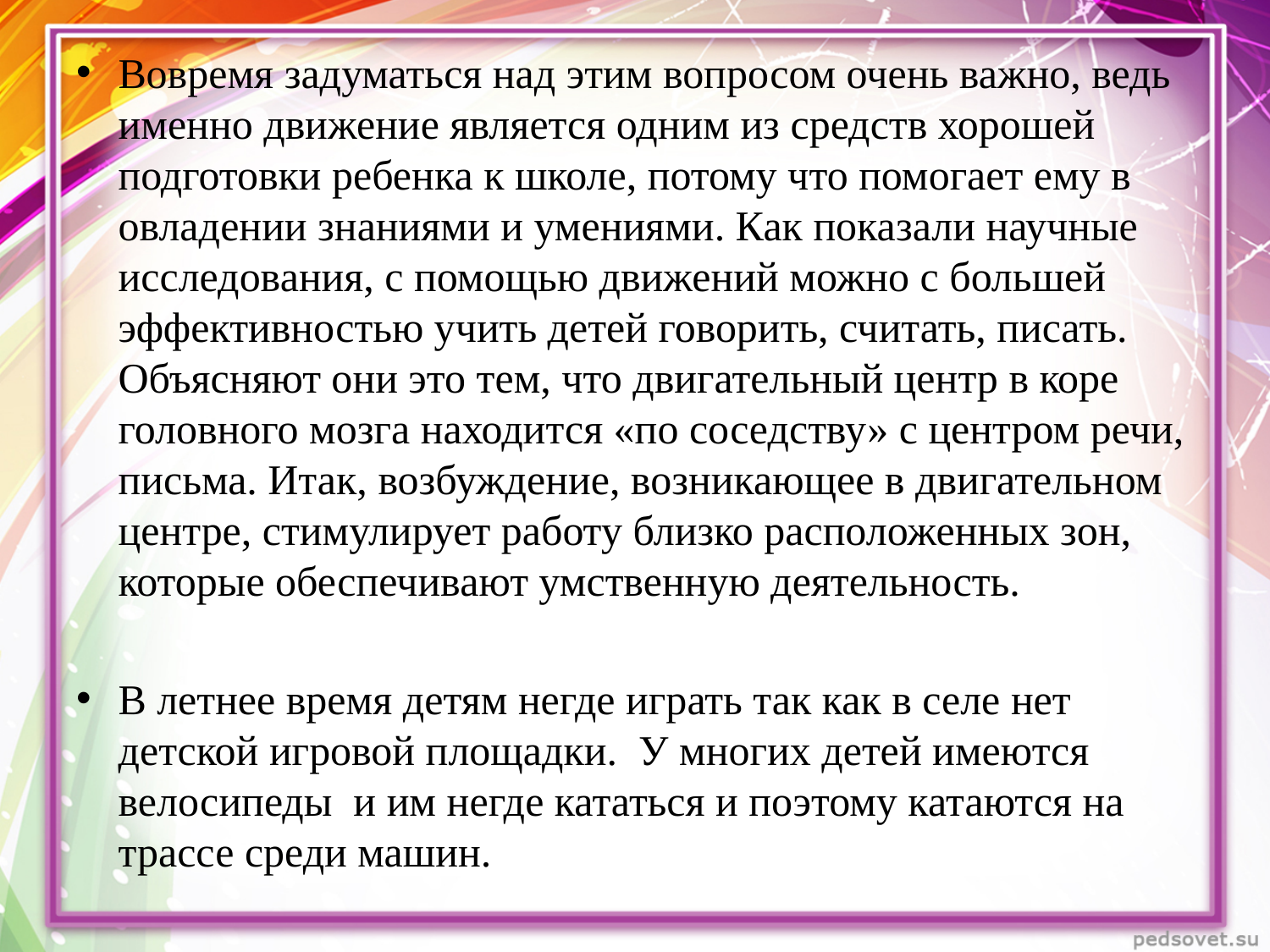

Вовремя задуматься над этим вопросом очень важно, ведь именно движение является одним из средств хорошей подготовки ребенка к школе, потому что помогает ему в овладении знаниями и умениями. Как показали научные исследования, с помощью движений можно с большей эффективностью учить детей говорить, считать, писать. Объясняют они это тем, что двигательный центр в коре головного мозга находится «по соседству» с центром речи, письма. Итак, возбуждение, возникающее в двигательном центре, стимулирует работу близко расположенных зон, которые обеспечивают умственную деятельность.

В летнее время детям негде играть так как в селе нет детской игровой площадки.  У многих детей имеются велосипеды  и им негде кататься и поэтому катаются на трассе среди машин.